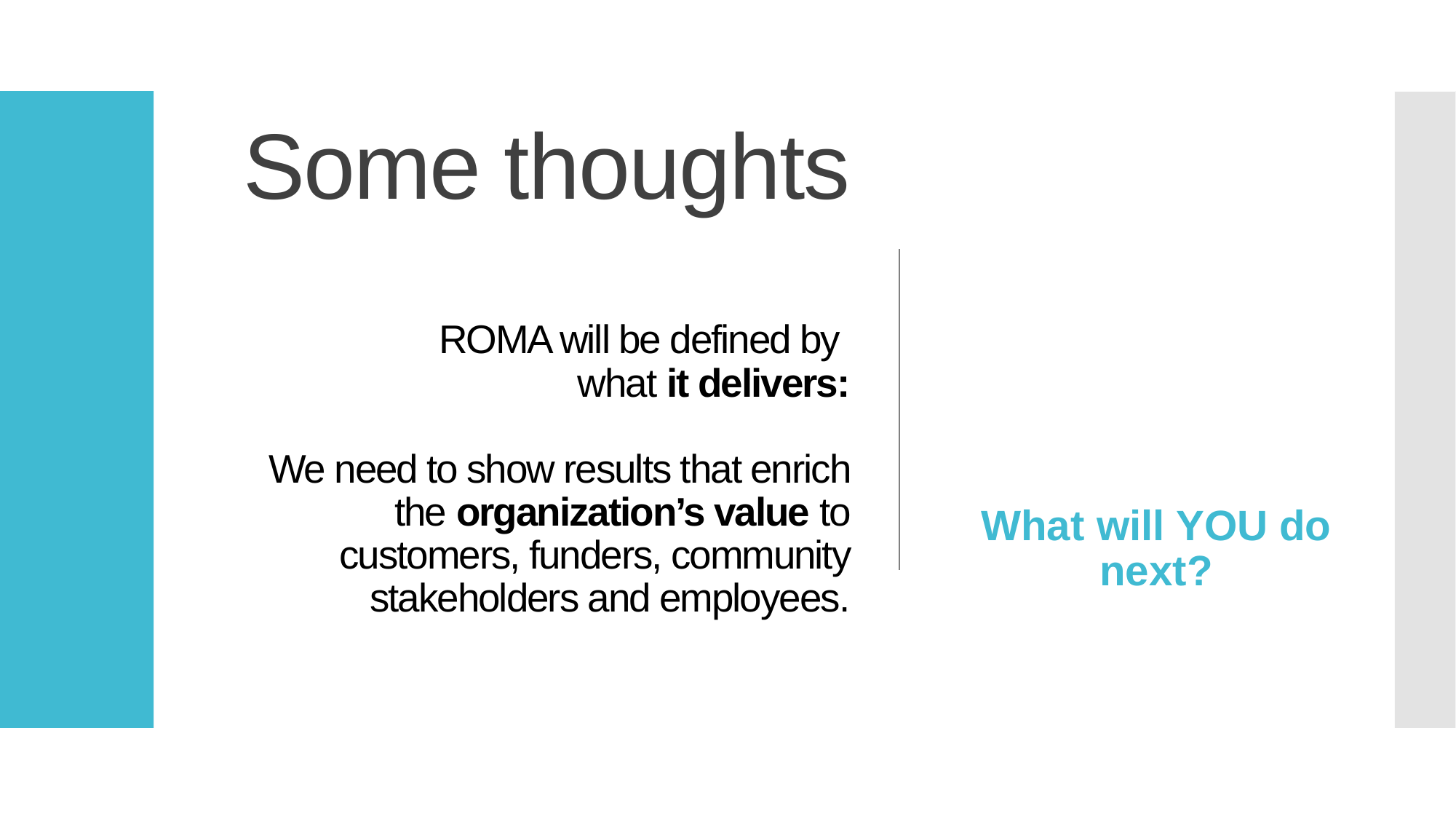

# Some thoughts ROMA will be defined by what it delivers: We need to show results that enrich the organization’s value to customers, funders, community stakeholders and employees.
What will YOU do next?